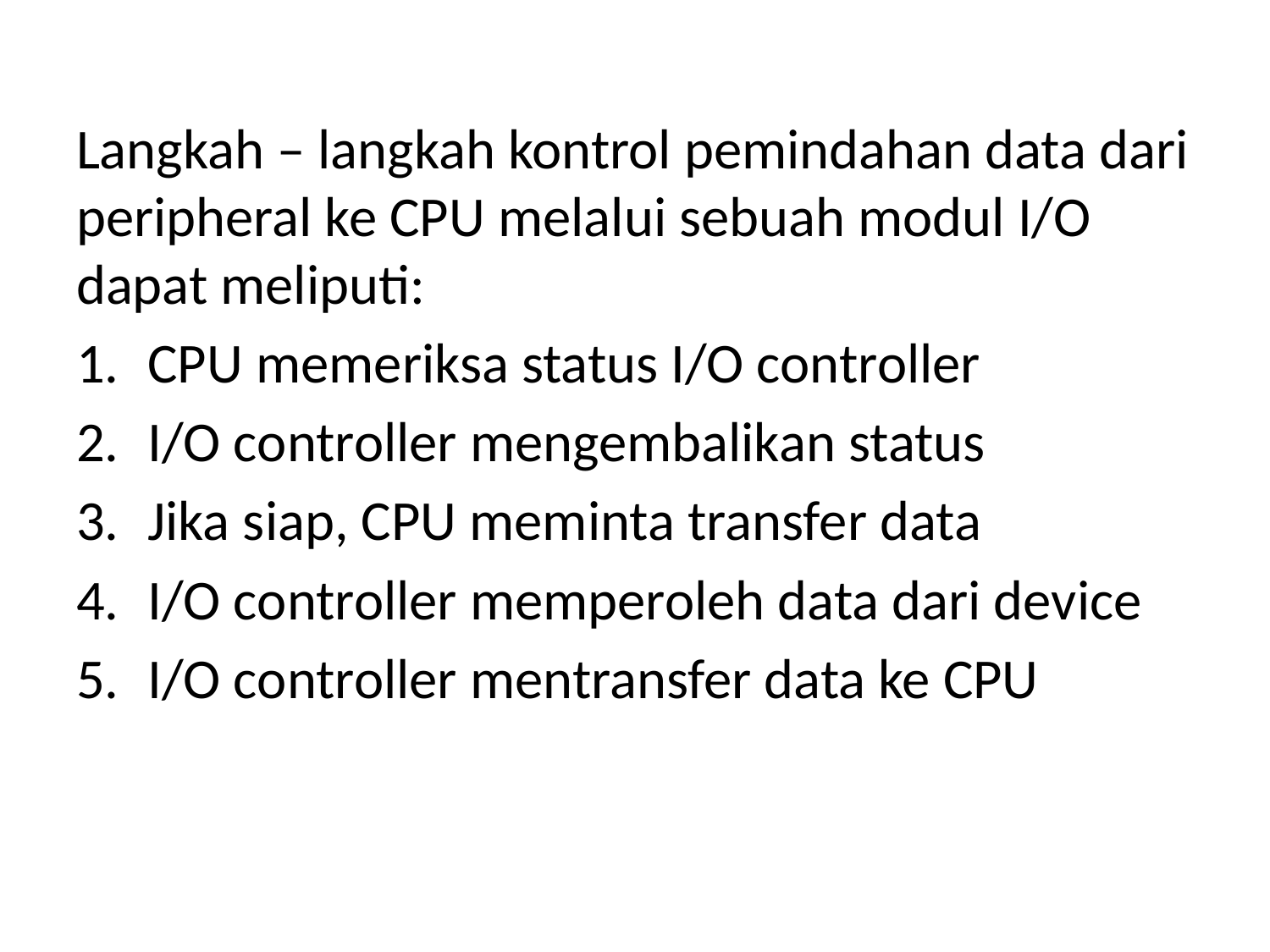

Langkah – langkah kontrol pemindahan data dari peripheral ke CPU melalui sebuah modul I/O dapat meliputi:
CPU memeriksa status I/O controller
I/O controller mengembalikan status
Jika siap, CPU meminta transfer data
I/O controller memperoleh data dari device
I/O controller mentransfer data ke CPU